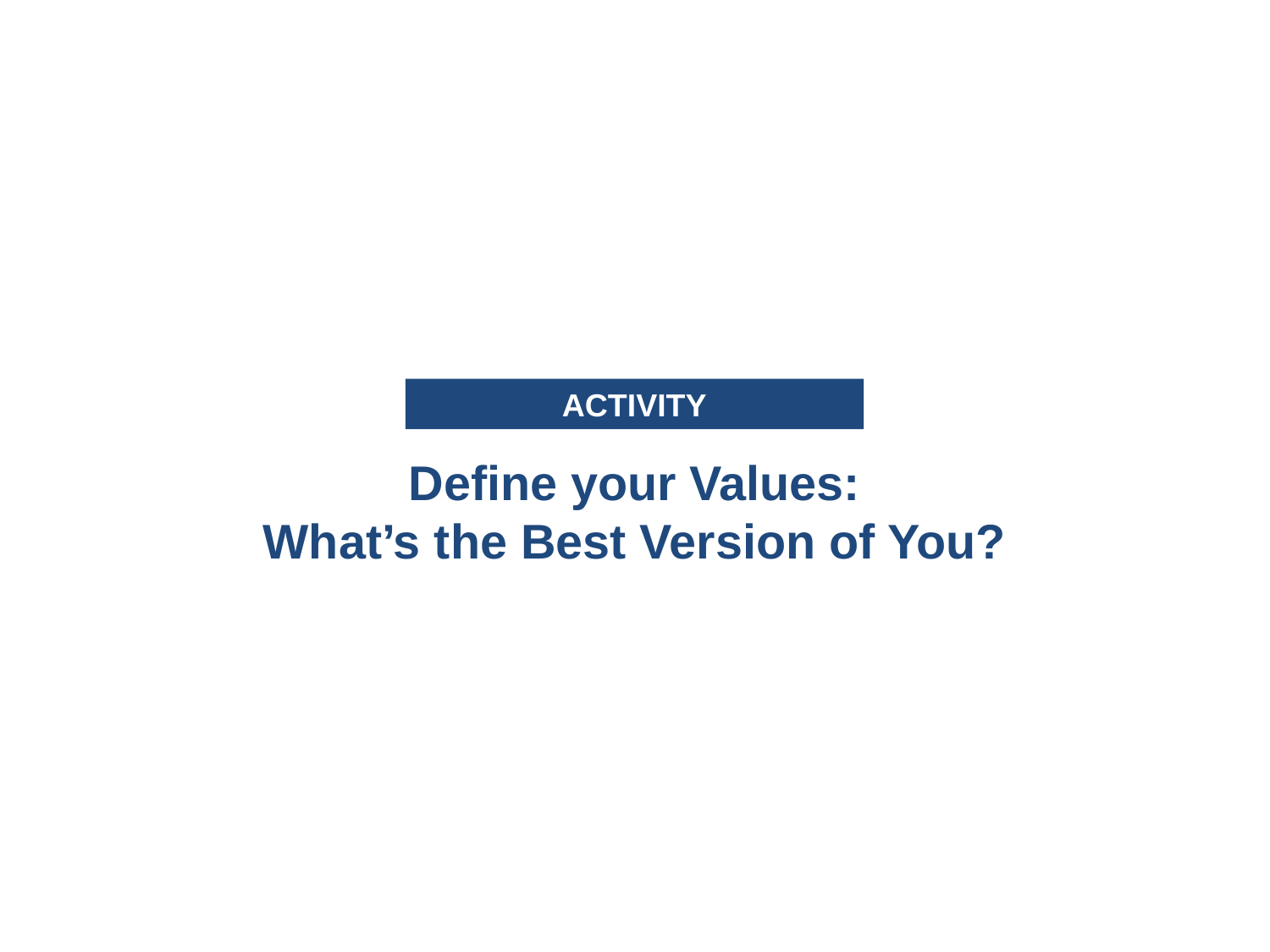

# Define your Values: What’s the Best Version of You?